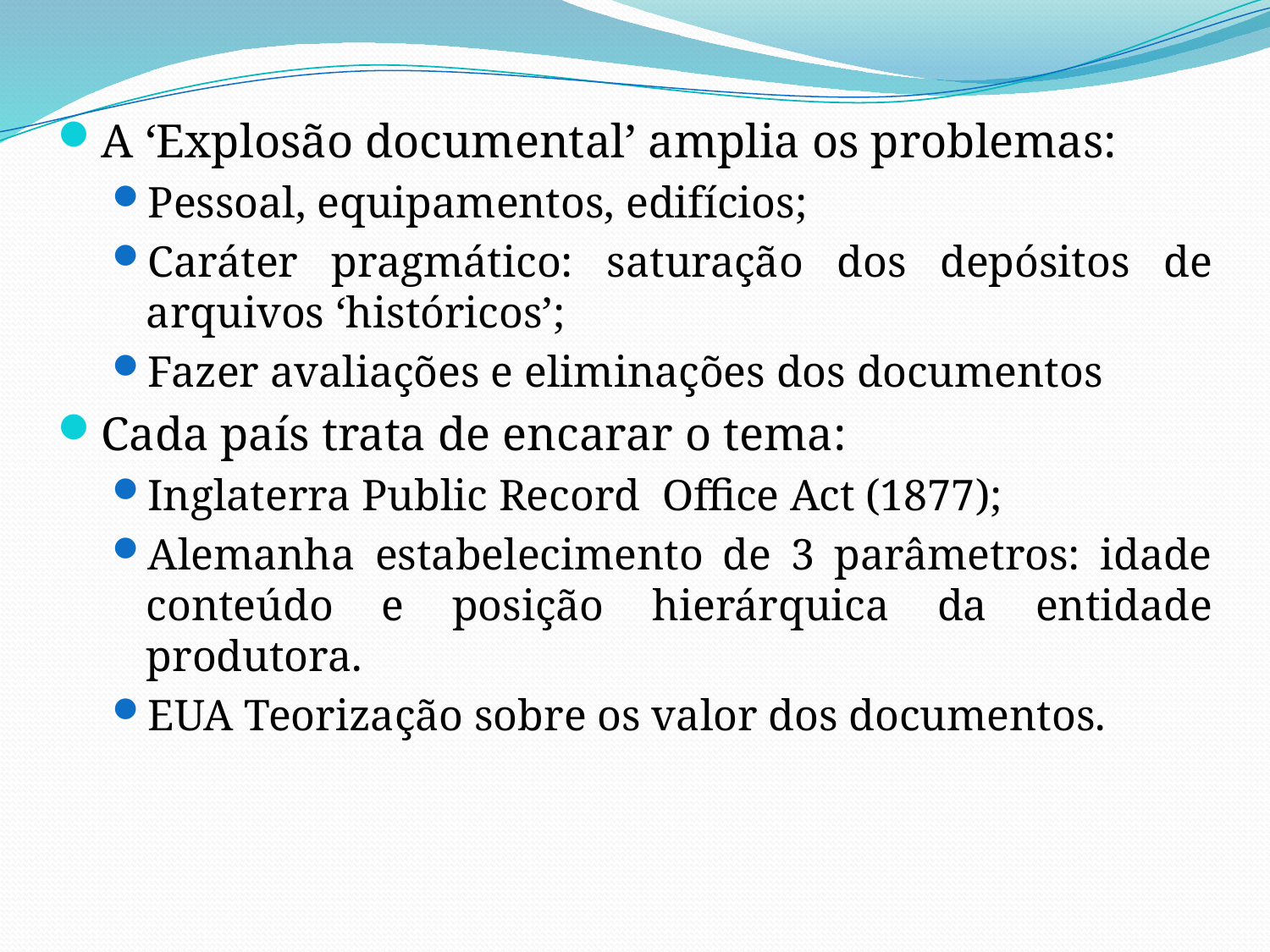

A ‘Explosão documental’ amplia os problemas:
Pessoal, equipamentos, edifícios;
Caráter pragmático: saturação dos depósitos de arquivos ‘históricos’;
Fazer avaliações e eliminações dos documentos
Cada país trata de encarar o tema:
Inglaterra Public Record  Office Act (1877);
Alemanha estabelecimento de 3 parâmetros: idade conteúdo e posição hierárquica da entidade produtora.
EUA Teorização sobre os valor dos documentos.